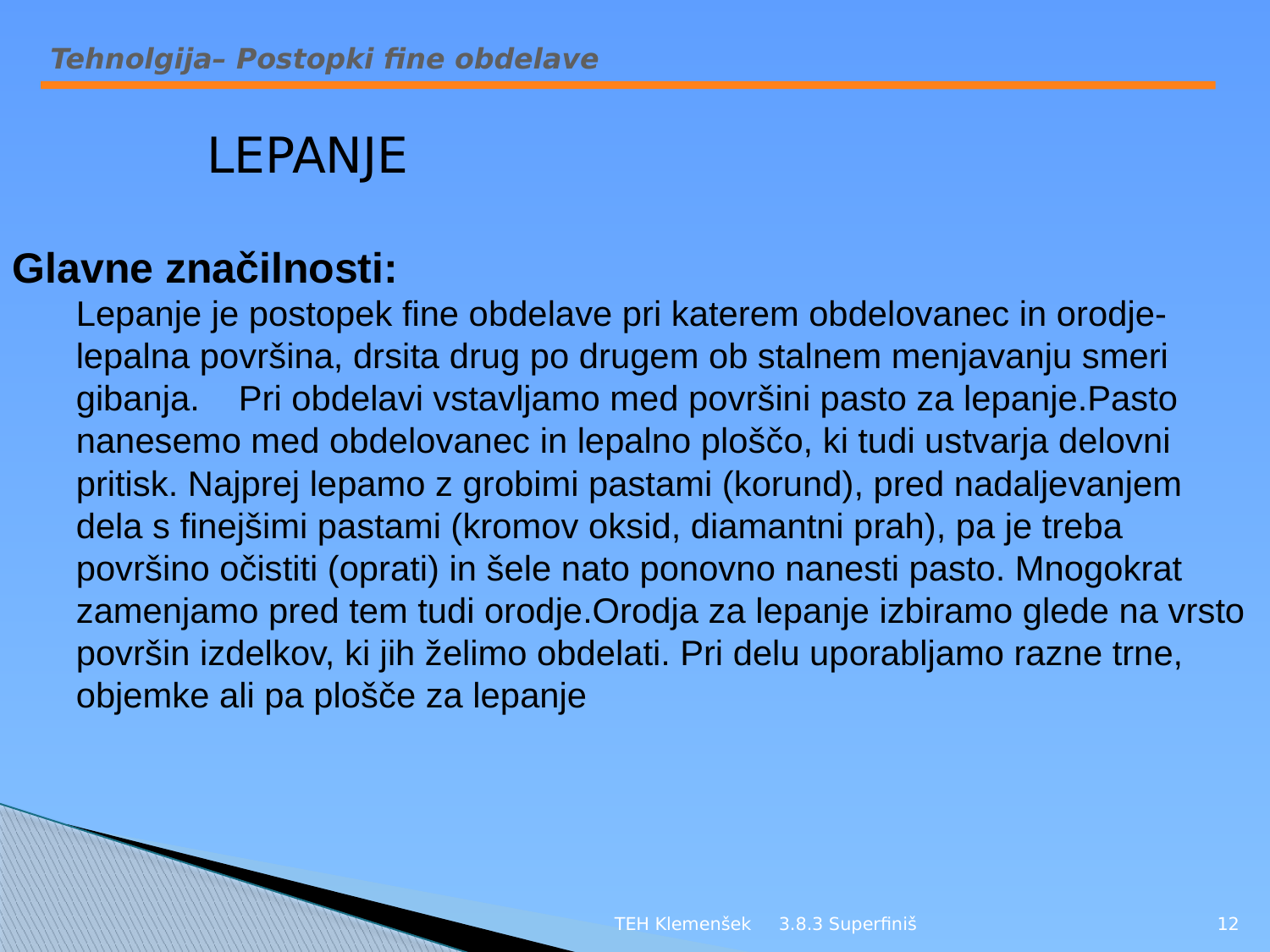

LEPANJE
Glavne značilnosti:
Lepanje je postopek fine obdelave pri katerem obdelovanec in orodje-lepalna površina, drsita drug po drugem ob stalnem menjavanju smeri gibanja.    Pri obdelavi vstavljamo med površini pasto za lepanje.Pasto nanesemo med obdelovanec in lepalno ploščo, ki tudi ustvarja delovni pritisk. Najprej lepamo z grobimi pastami (korund), pred nadaljevanjem dela s finejšimi pastami (kromov oksid, diamantni prah), pa je treba površino očistiti (oprati) in šele nato ponovno nanesti pasto. Mnogokrat zamenjamo pred tem tudi orodje.Orodja za lepanje izbiramo glede na vrsto površin izdelkov, ki jih želimo obdelati. Pri delu uporabljamo razne trne, objemke ali pa plošče za lepanje
TEH Klemenšek     3.8.3 Superfiniš
12